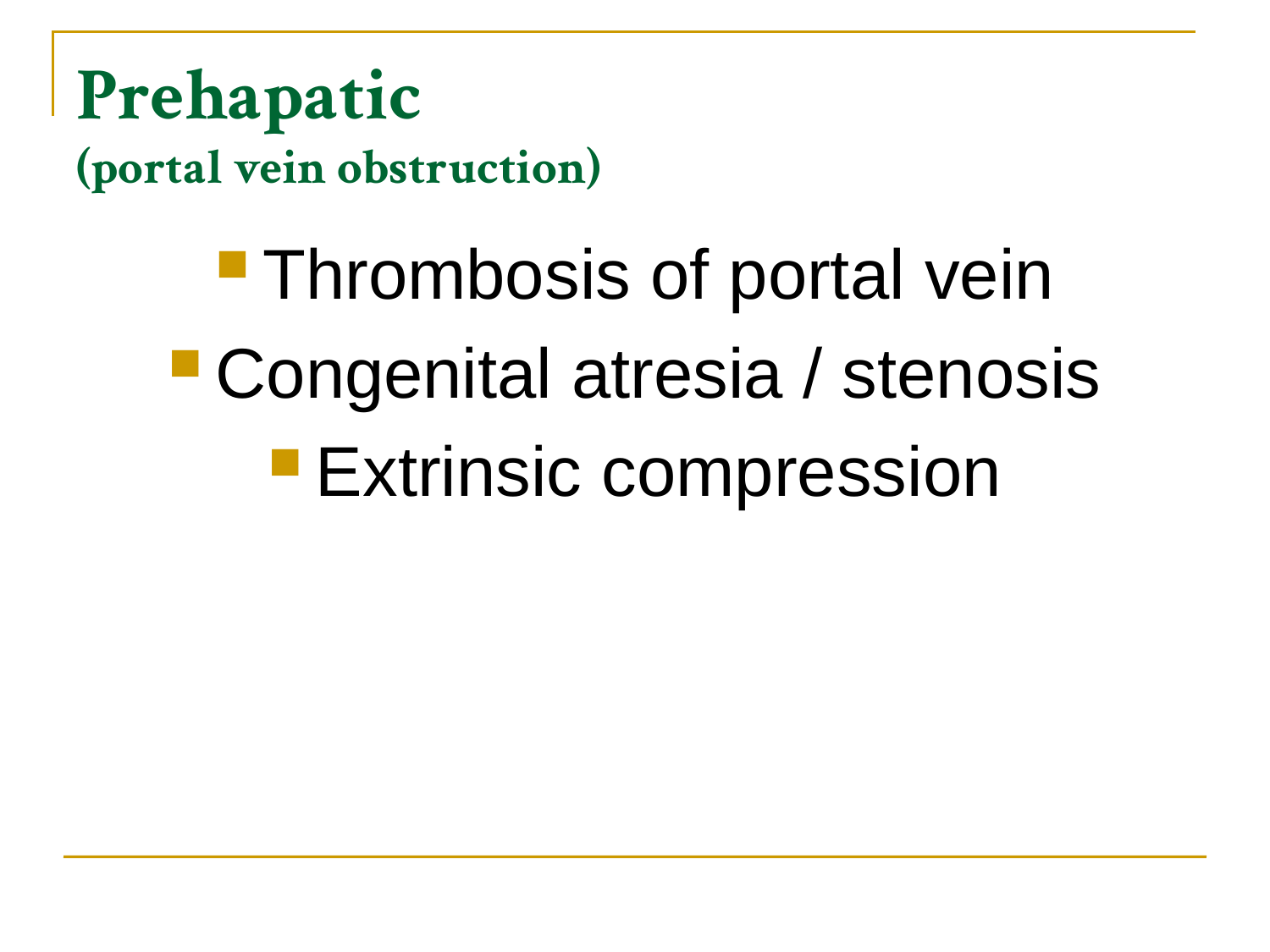

# Prehapatic (portal vein obstruction)
Thrombosis of portal vein
Congenital atresia / stenosis
Extrinsic compression